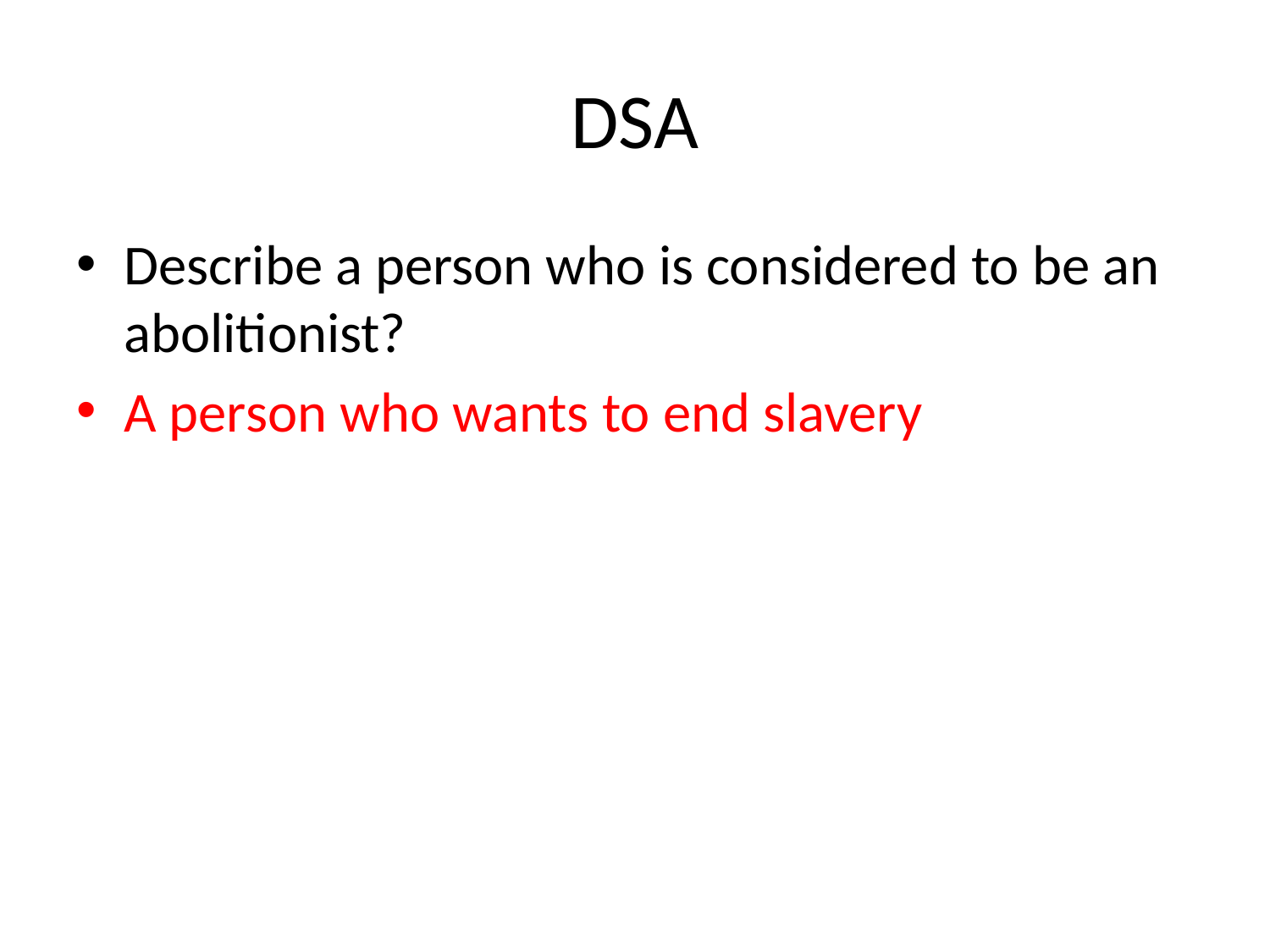

# DSA
Describe a person who is considered to be an abolitionist?
A person who wants to end slavery